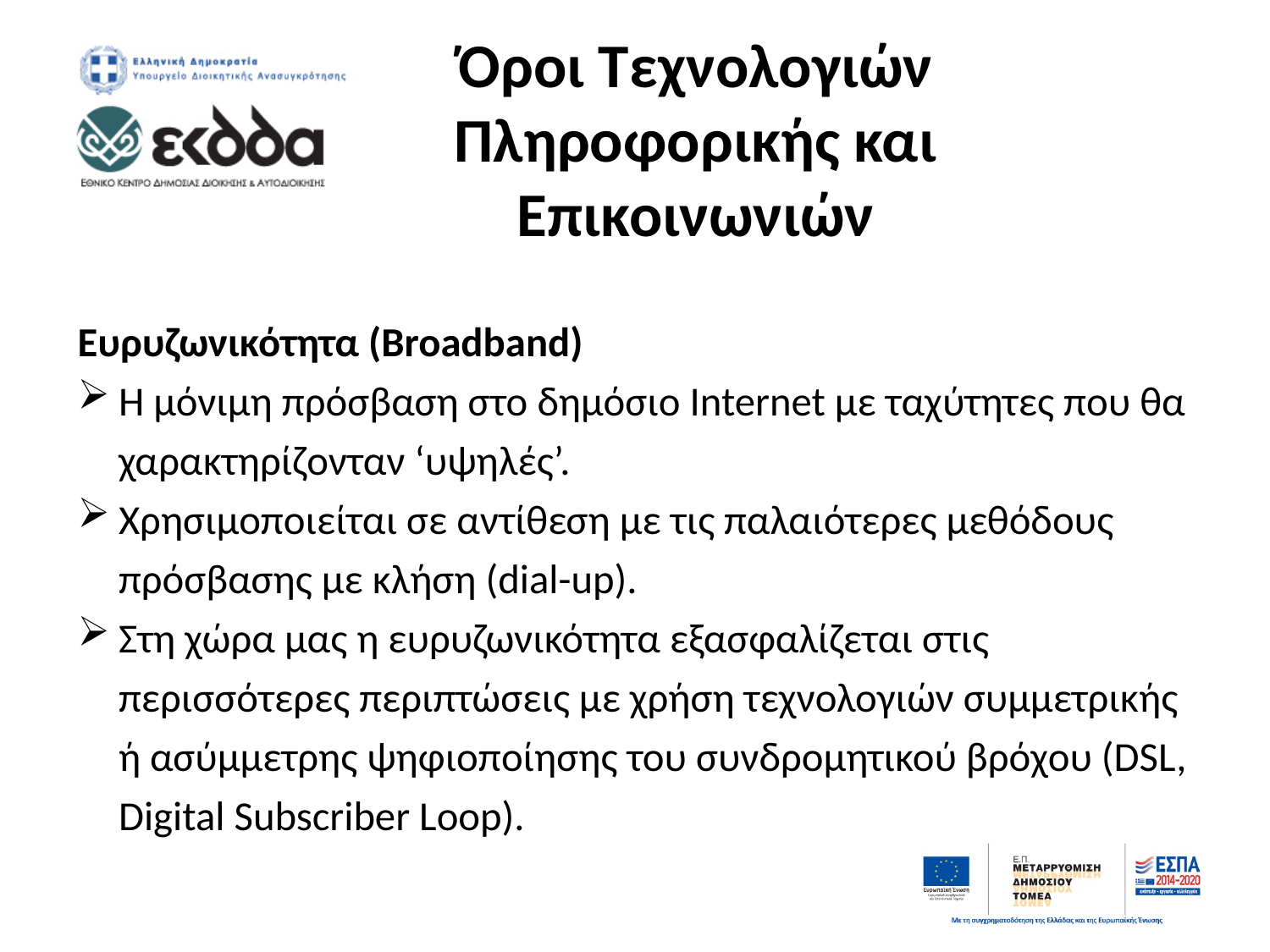

# Όροι Τεχνολογιών Πληροφορικής και Επικοινωνιών
Ευρυζωνικότητα (Broadband)
Η μόνιμη πρόσβαση στο δημόσιο Internet με ταχύτητες που θα χαρακτηρίζονταν ‘υψηλές’.
Χρησιμοποιείται σε αντίθεση με τις παλαιότερες μεθόδους πρόσβασης με κλήση (dial-up).
Στη χώρα μας η ευρυζωνικότητα εξασφαλίζεται στις περισσότερες περιπτώσεις με χρήση τεχνολογιών συμμετρικής ή ασύμμετρης ψηφιοποίησης του συνδρομητικού βρόχου (DSL, Digital Subscriber Loop).